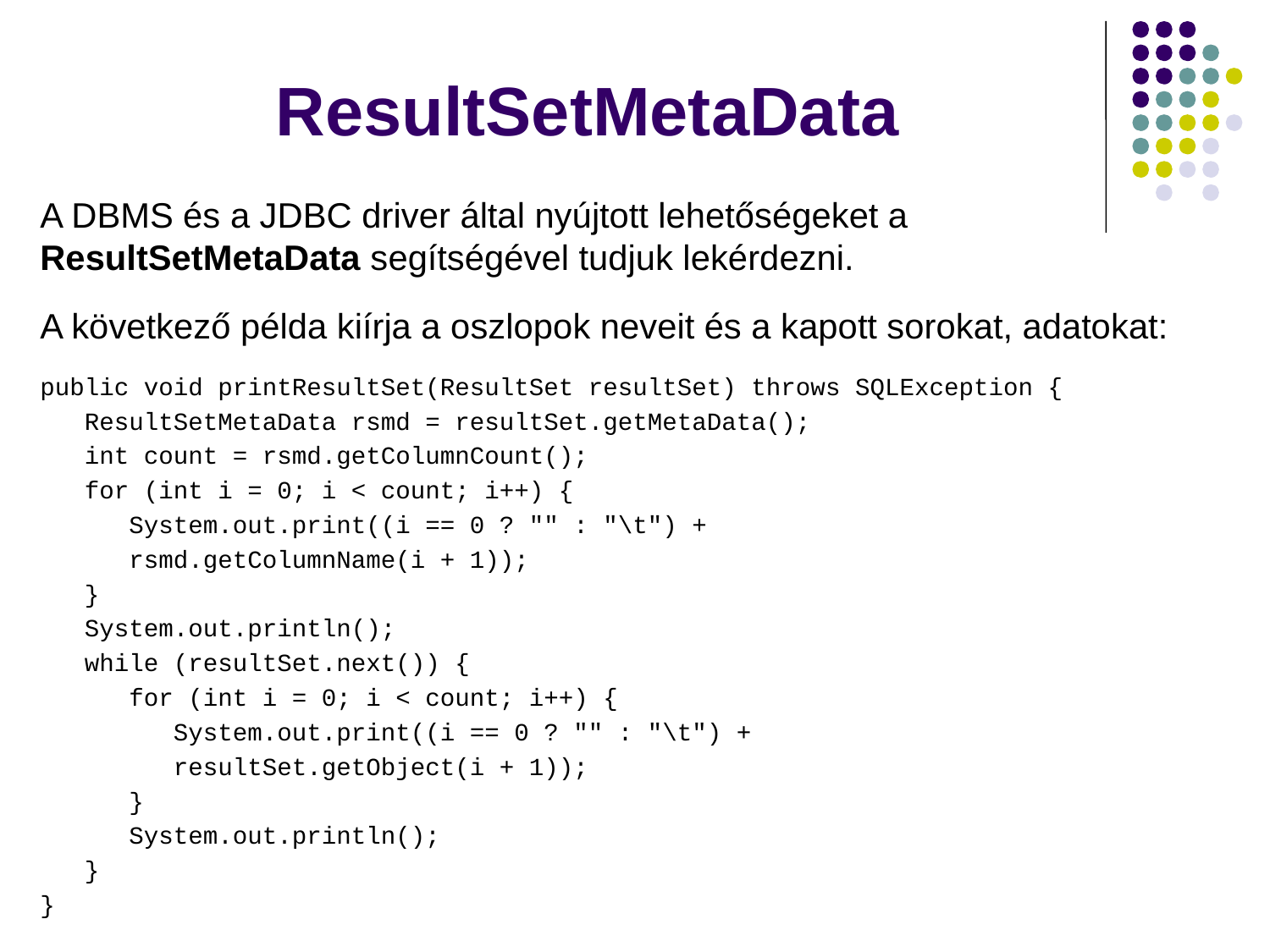

# ResultSetMetaData
A DBMS és a JDBC driver által nyújtott lehetőségeket a ResultSetMetaData segítségével tudjuk lekérdezni.

A következő példa kiírja a oszlopok neveit és a kapott sorokat, adatokat:

public void printResultSet(ResultSet resultSet) throws SQLException {
   ResultSetMetaData rsmd = resultSet.getMetaData();
   int count = rsmd.getColumnCount();
   for (int i = 0; i < count; i++) {
      System.out.print((i == 0 ? "" : "\t") +
      rsmd.getColumnName(i + 1));
   }
   System.out.println();
   while (resultSet.next()) {
      for (int i = 0; i < count; i++) {
         System.out.print((i == 0 ? "" : "\t") +
         resultSet.getObject(i + 1));
      }
      System.out.println();
   }
}